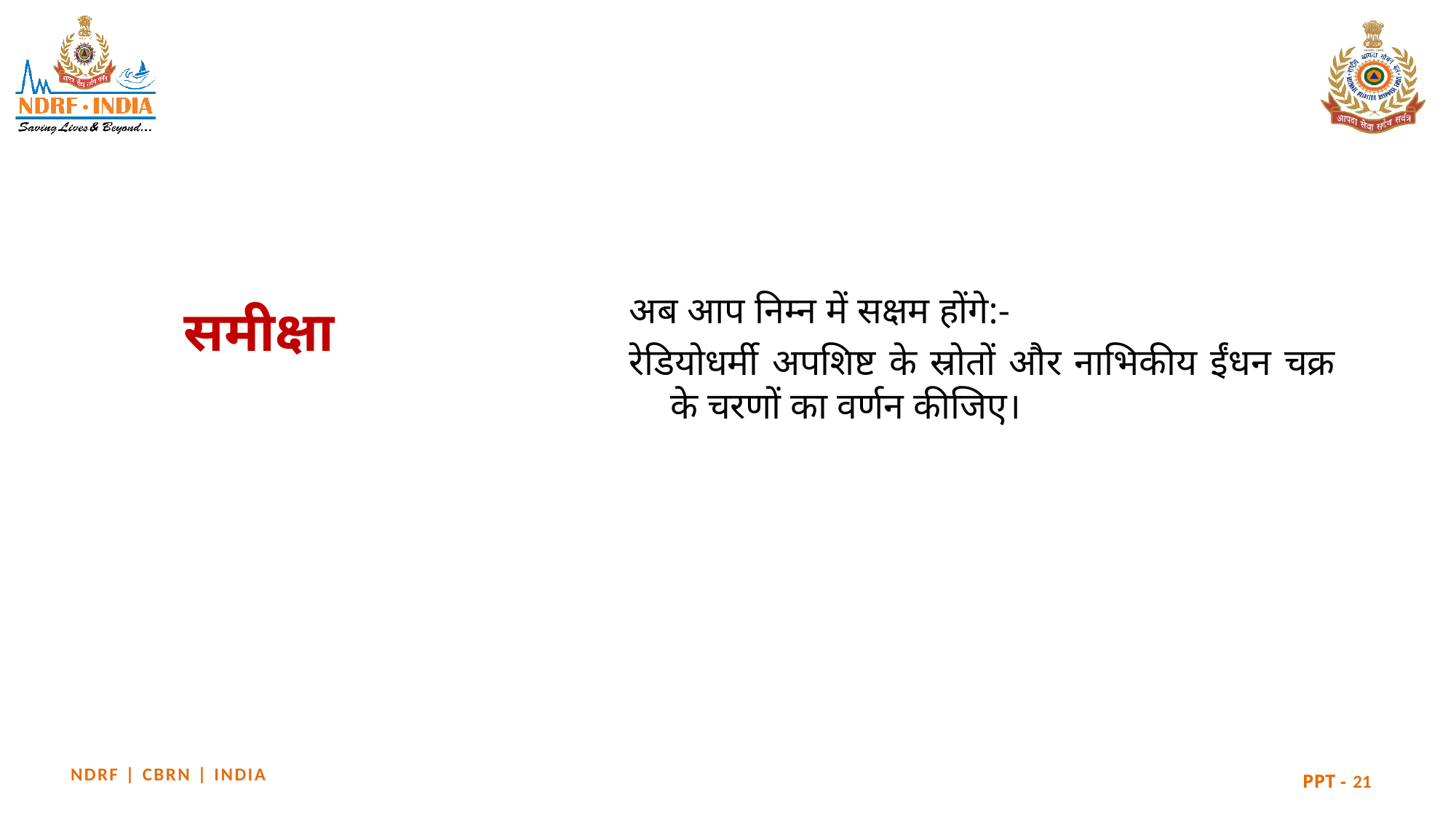

# समीक्षा
अब आप निम्न में सक्षम होंगे:-
रेडियोधर्मी अपशिष्ट के स्रोतों और नाभिकीय ईंधन चक्र के चरणों का वर्णन कीजिए।
21